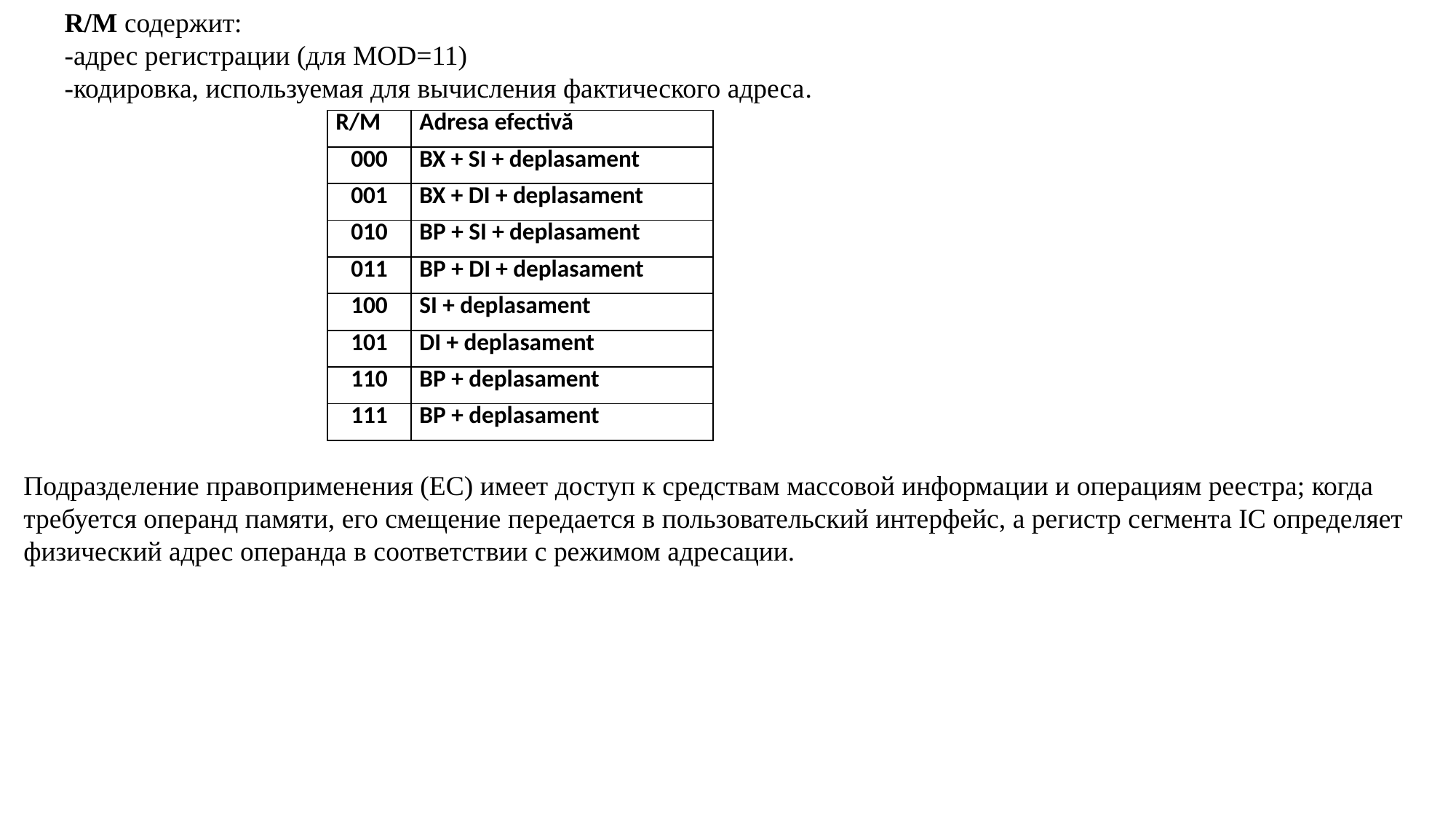

R/М содержит:
-адрес регистрации (для MOD=11)
-кодировка, используемая для вычисления фактического адреса.
| R/M | Adresa efectivă |
| --- | --- |
| 000 | BX + SI + deplasament |
| 001 | BX + DI + deplasament |
| 010 | BP + SI + deplasament |
| 011 | BP + DI + deplasament |
| 100 | SI + deplasament |
| 101 | DI + deplasament |
| 110 | BP + deplasament |
| 111 | BP + deplasament |
Подразделение правоприменения (ЕС) имеет доступ к средствам массовой информации и операциям реестра; когда требуется операнд памяти, его смещение передается в пользовательский интерфейс, а регистр сегмента IC определяет физический адрес операнда в соответствии с режимом адресации.